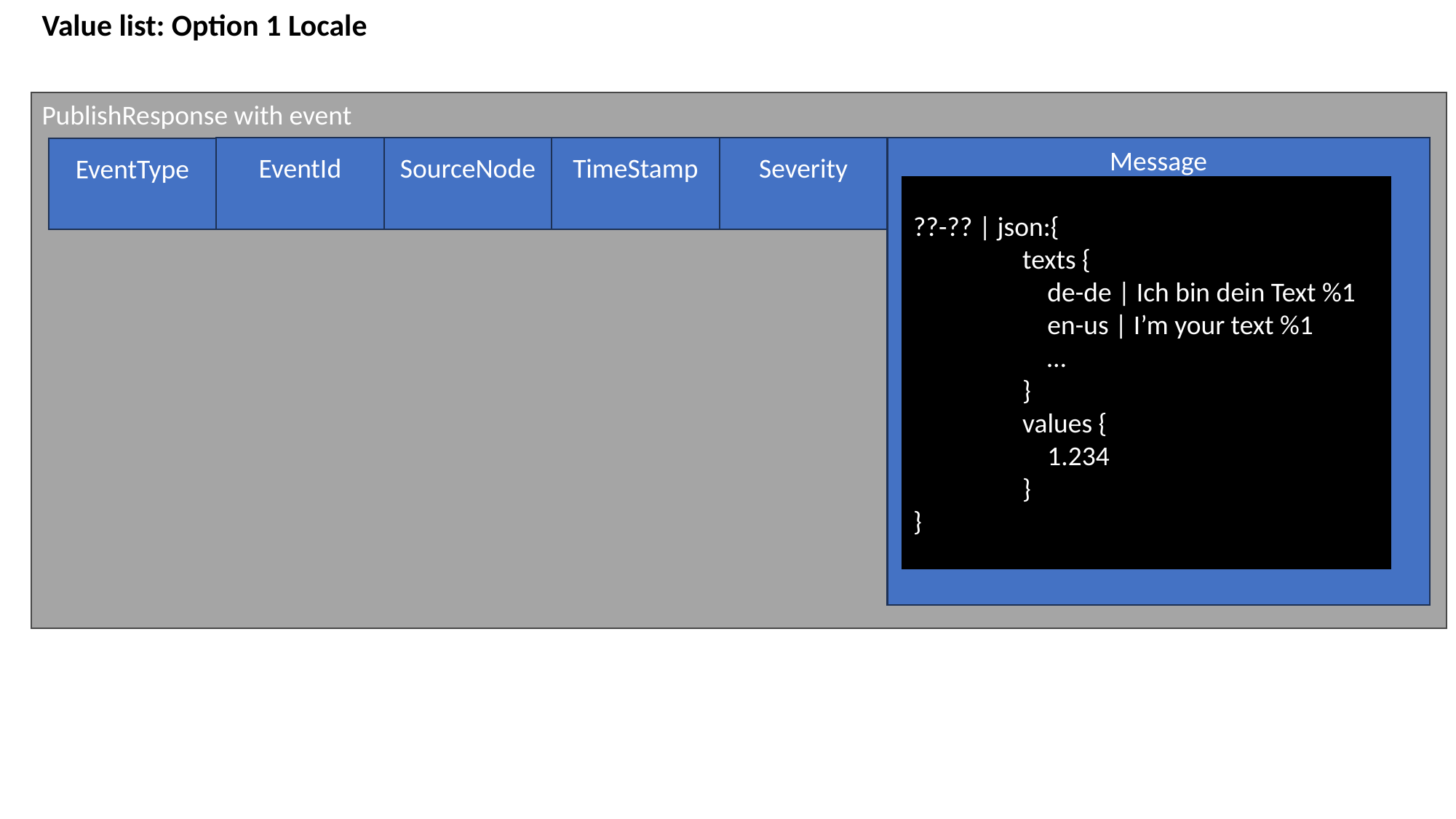

Value list: Option 1 Locale
PublishResponse with event
EventId
SourceNode
TimeStamp
Severity
Message
EventType
??-?? | json:{
	texts {
	    de-de | Ich bin dein Text %1
	    en-us | I’m your text %1
	    …
	}
	values {
	    1.234
	}
}